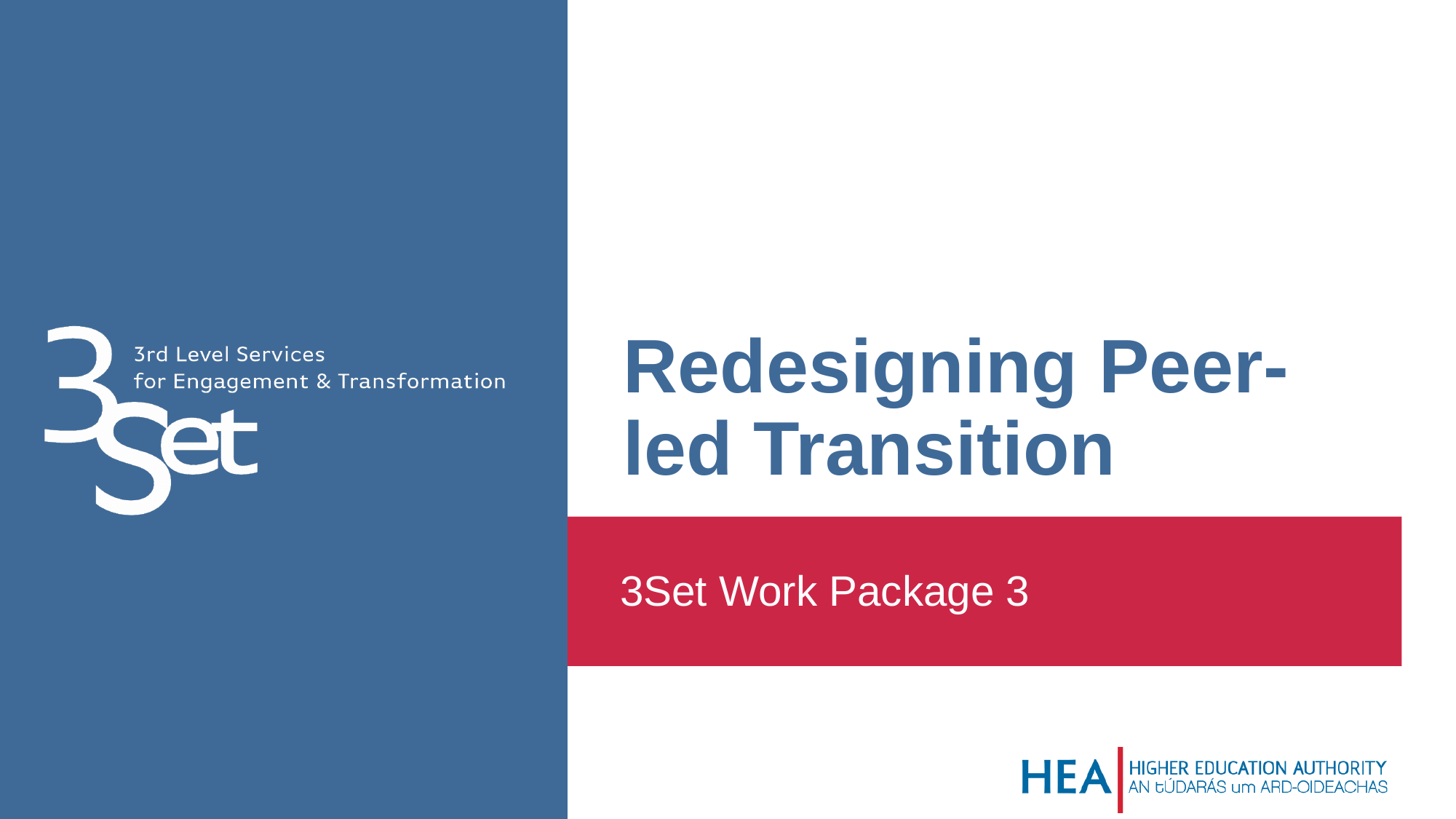

# Redesigning Peer-led Transition
3Set Work Package 3